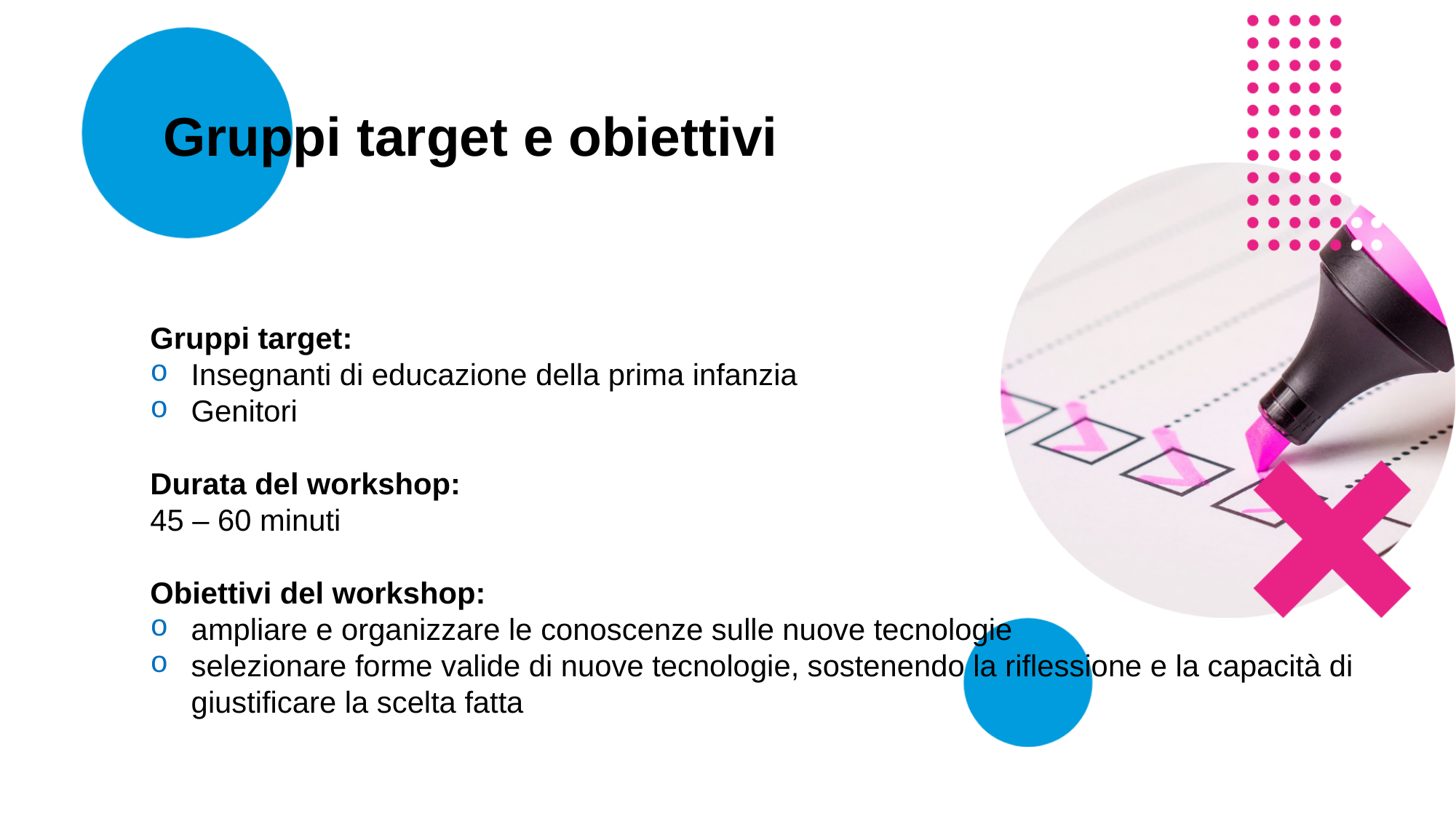

Gruppi target e obiettivi
Gruppi target:
Insegnanti di educazione della prima infanzia
Genitori

Durata del workshop:
45 – 60 minuti

Obiettivi del workshop:
ampliare e organizzare le conoscenze sulle nuove tecnologie
selezionare forme valide di nuove tecnologie, sostenendo la riflessione e la capacità di giustificare la scelta fatta